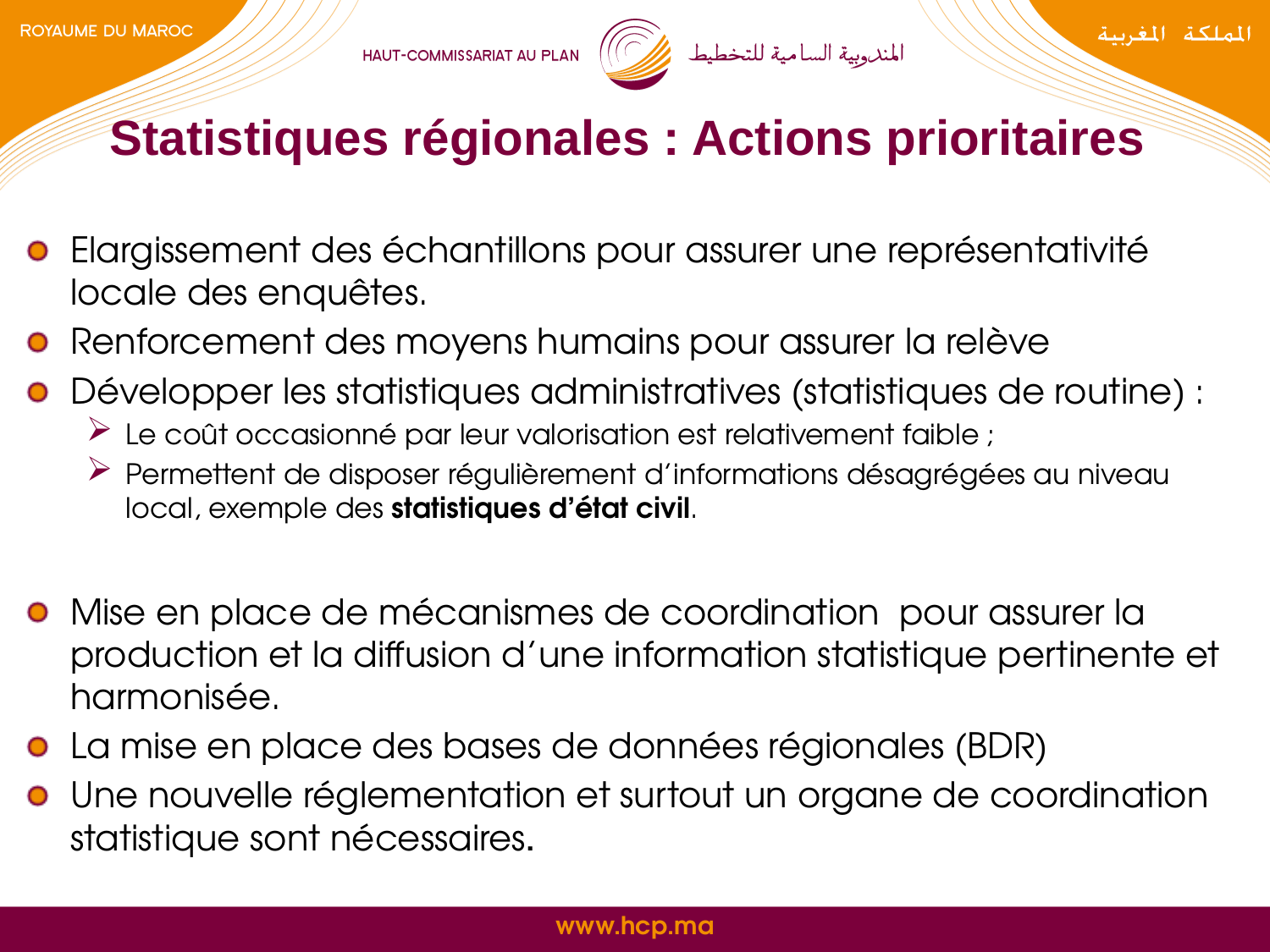

# Statistiques régionales : Actions prioritaires
Elargissement des échantillons pour assurer une représentativité  locale des enquêtes.
Renforcement des moyens humains pour assurer la relève
Développer les statistiques administratives (statistiques de routine) :
Le coût occasionné par leur valorisation est relativement faible ;
Permettent de disposer régulièrement d’informations désagrégées au niveau local, exemple des statistiques d’état civil.

Mise en place de mécanismes de coordination  pour assurer la production et la diffusion d’une information statistique pertinente et harmonisée.
La mise en place des bases de données régionales (BDR)
Une nouvelle réglementation et surtout un organe de coordination statistique sont nécessaires.